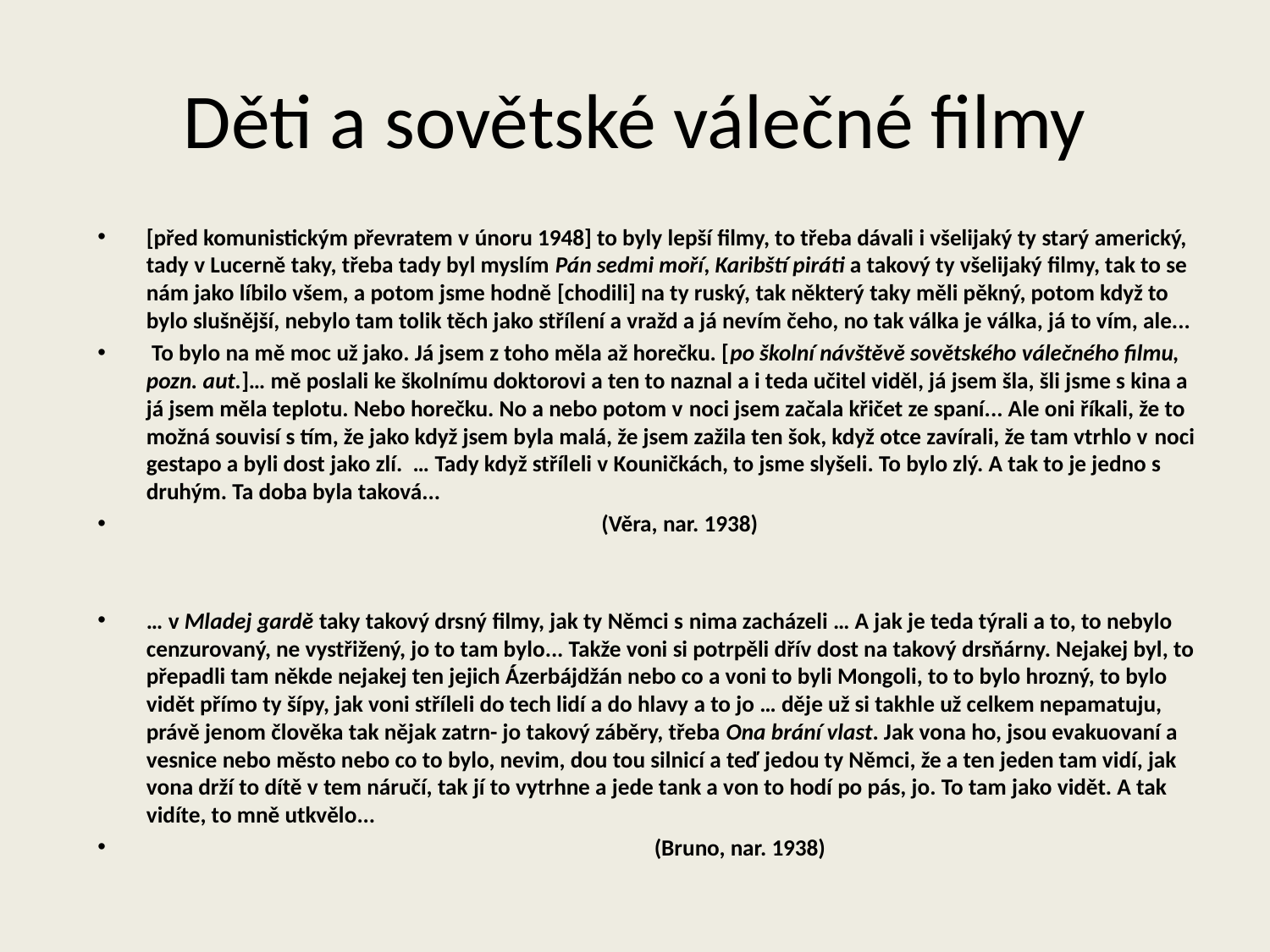

# Děti a sovětské válečné filmy
[před komunistickým převratem v únoru 1948] to byly lepší filmy, to třeba dávali i všelijaký ty starý americký, tady v Lucerně taky, třeba tady byl myslím Pán sedmi moří, Karibští piráti a takový ty všelijaký filmy, tak to se nám jako líbilo všem, a potom jsme hodně [chodili] na ty ruský, tak některý taky měli pěkný, potom když to bylo slušnější, nebylo tam tolik těch jako střílení a vražd a já nevím čeho, no tak válka je válka, já to vím, ale...
 To bylo na mě moc už jako. Já jsem z toho měla až horečku. [po školní návštěvě sovětského válečného filmu, pozn. aut.]… mě poslali ke školnímu doktorovi a ten to naznal a i teda učitel viděl, já jsem šla, šli jsme s kina a já jsem měla teplotu. Nebo horečku. No a nebo potom v noci jsem začala křičet ze spaní... Ale oni říkali, že to možná souvisí s tím, že jako když jsem byla malá, že jsem zažila ten šok, když otce zavírali, že tam vtrhlo v noci gestapo a byli dost jako zlí.  … Tady když stříleli v Kouničkách, to jsme slyšeli. To bylo zlý. A tak to je jedno s druhým. Ta doba byla taková...
                                                                                      (Věra, nar. 1938)

… v Mladej gardě taky takový drsný filmy, jak ty Němci s nima zacházeli … A jak je teda týrali a to, to nebylo cenzurovaný, ne vystřižený, jo to tam bylo... Takže voni si potrpěli dřív dost na takový drsňárny. Nejakej byl, to přepadli tam někde nejakej ten jejich Ázerbájdžán nebo co a voni to byli Mongoli, to to bylo hrozný, to bylo vidět přímo ty šípy, jak voni stříleli do tech lidí a do hlavy a to jo … děje už si takhle už celkem nepamatuju, právě jenom člověka tak nějak zatrn- jo takový záběry, třeba Ona brání vlast. Jak vona ho, jsou evakuovaní a  vesnice nebo město nebo co to bylo, nevim, dou tou silnicí a teď jedou ty Němci, že a ten jeden tam vidí, jak vona drží to dítě v tem náručí, tak jí to vytrhne a jede tank a von to hodí po pás, jo. To tam jako vidět. A tak vidíte, to mně utkvělo...
                                                                                                (Bruno, nar. 1938)